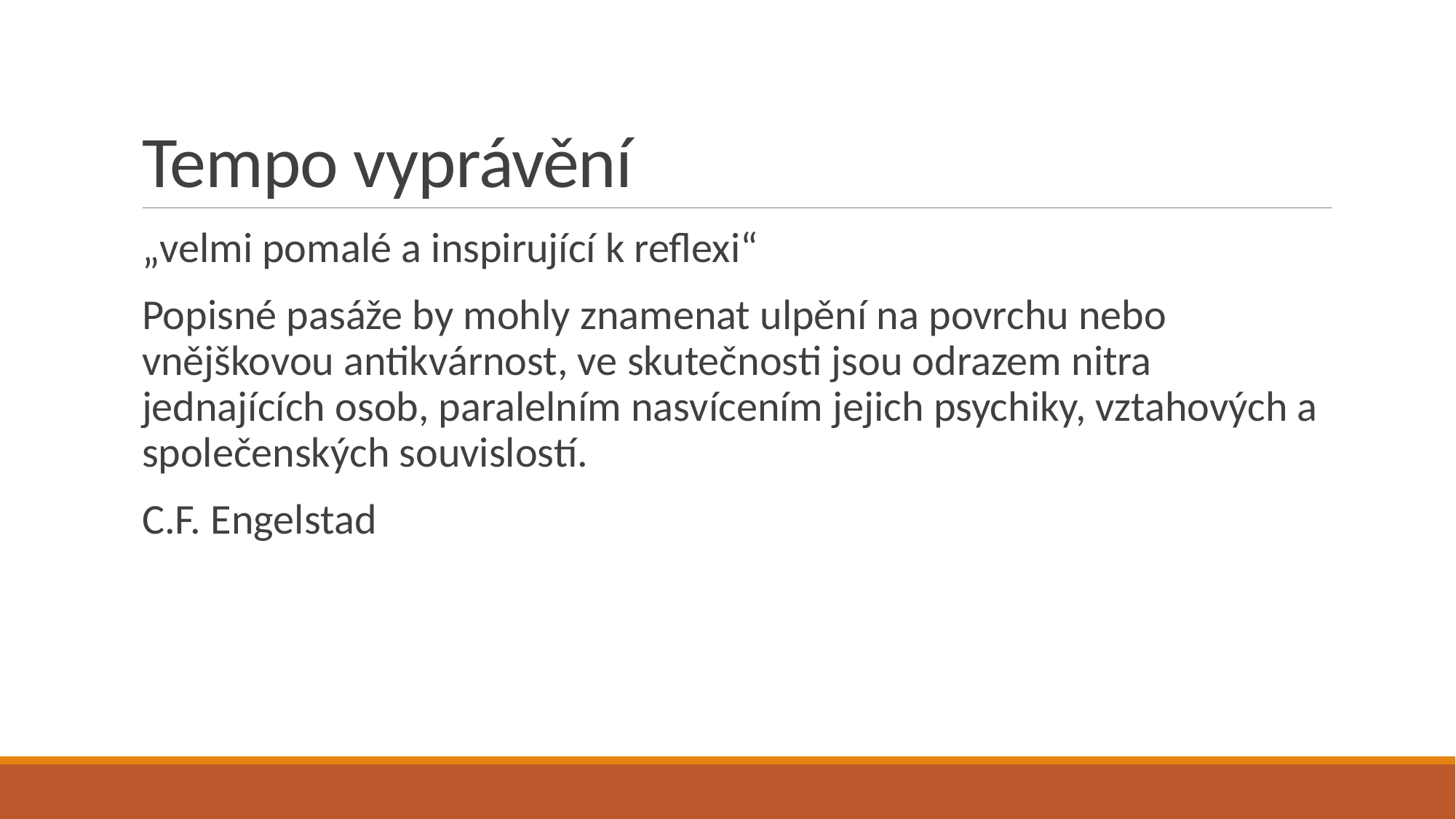

# Tempo vyprávění
„velmi pomalé a inspirující k reflexi“
Popisné pasáže by mohly znamenat ulpění na povrchu nebo vnějškovou antikvárnost, ve skutečnosti jsou odrazem nitra jednajících osob, paralelním nasvícením jejich psychiky, vztahových a společenských souvislostí.
C.F. Engelstad